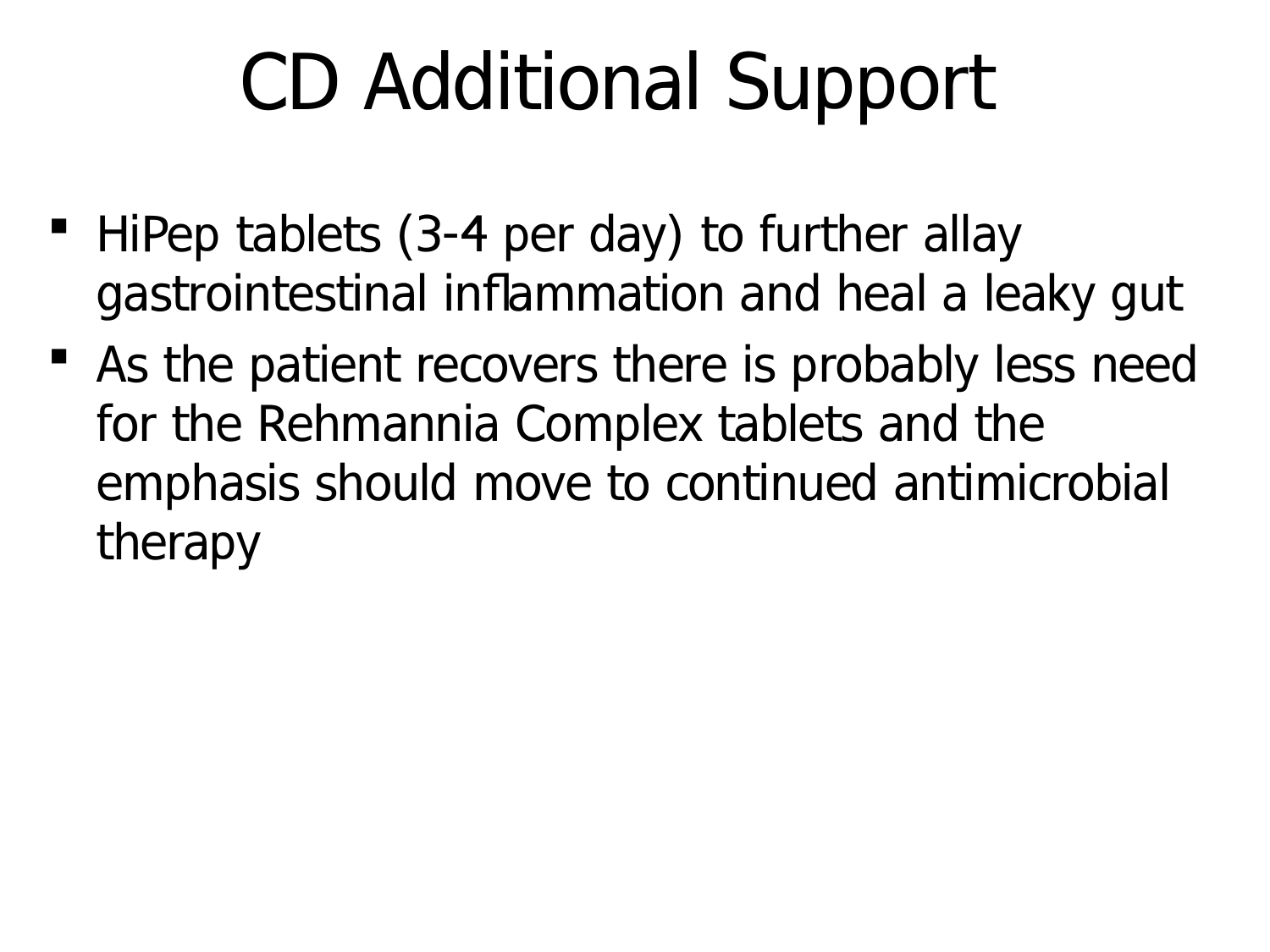

# CD Additional Support
HiPep tablets (3-4 per day) to further allay gastrointestinal inflammation and heal a leaky gut
As the patient recovers there is probably less need for the Rehmannia Complex tablets and the emphasis should move to continued antimicrobial therapy